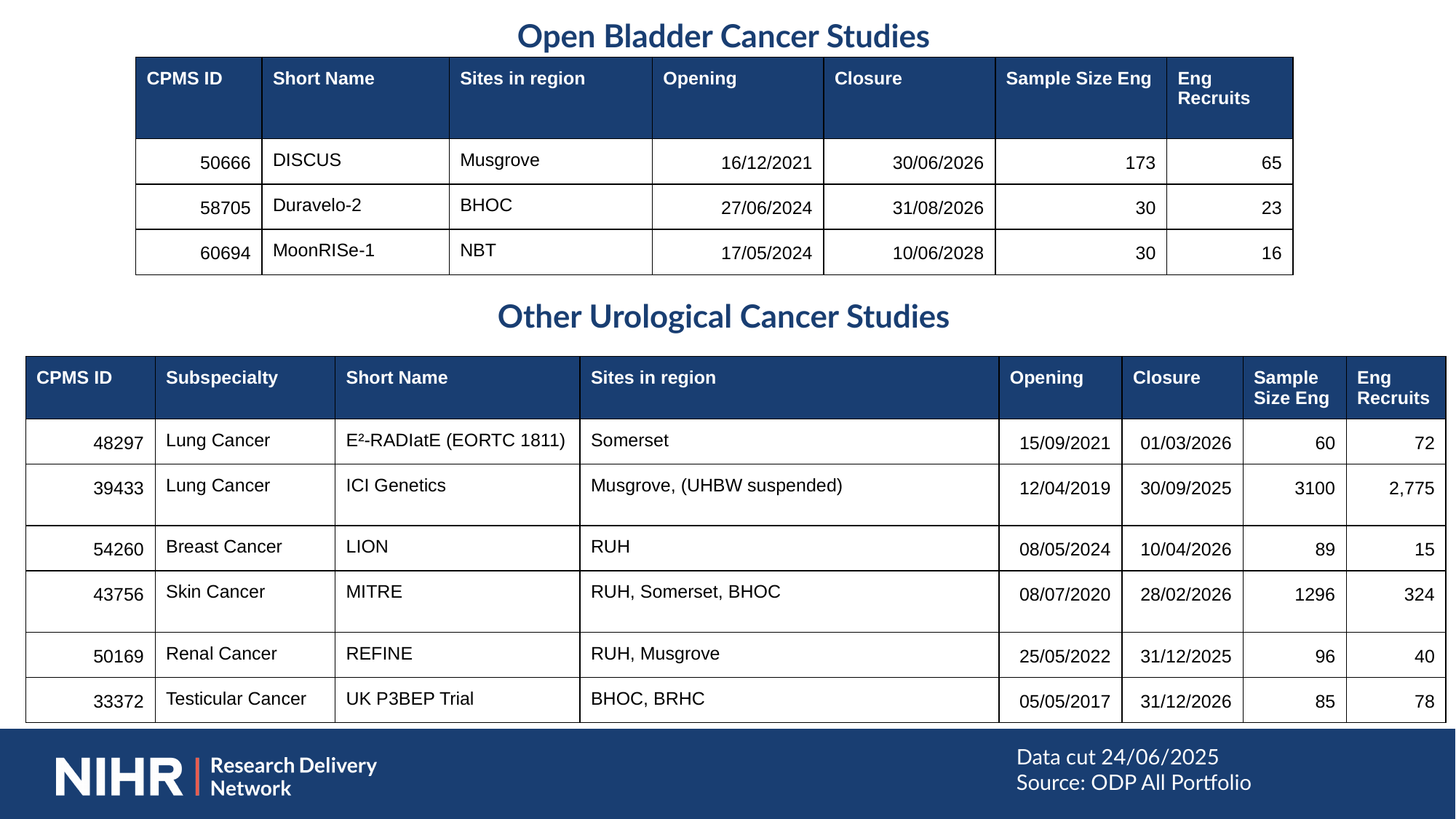

Open Bladder Cancer Studies
| CPMS ID | Short Name | Sites in region | Opening | Closure | Sample Size Eng | Eng Recruits |
| --- | --- | --- | --- | --- | --- | --- |
| 50666 | DISCUS | Musgrove | 16/12/2021 | 30/06/2026 | 173 | 65 |
| 58705 | Duravelo-2 | BHOC | 27/06/2024 | 31/08/2026 | 30 | 23 |
| 60694 | MoonRISe-1 | NBT | 17/05/2024 | 10/06/2028 | 30 | 16 |
Other Urological Cancer Studies
| CPMS ID | Subspecialty | Short Name | Sites in region | Opening | Closure | Sample Size Eng | Eng Recruits |
| --- | --- | --- | --- | --- | --- | --- | --- |
| 48297 | Lung Cancer | E²-RADIatE (EORTC 1811) | Somerset | 15/09/2021 | 01/03/2026 | 60 | 72 |
| 39433 | Lung Cancer | ICI Genetics | Musgrove, (UHBW suspended) | 12/04/2019 | 30/09/2025 | 3100 | 2,775 |
| 54260 | Breast Cancer | LION | RUH | 08/05/2024 | 10/04/2026 | 89 | 15 |
| 43756 | Skin Cancer | MITRE | RUH, Somerset, BHOC | 08/07/2020 | 28/02/2026 | 1296 | 324 |
| 50169 | Renal Cancer | REFINE | RUH, Musgrove | 25/05/2022 | 31/12/2025 | 96 | 40 |
| 33372 | Testicular Cancer | UK P3BEP Trial | BHOC, BRHC | 05/05/2017 | 31/12/2026 | 85 | 78 |
Data cut 24/06/2025
Source: ODP All Portfolio